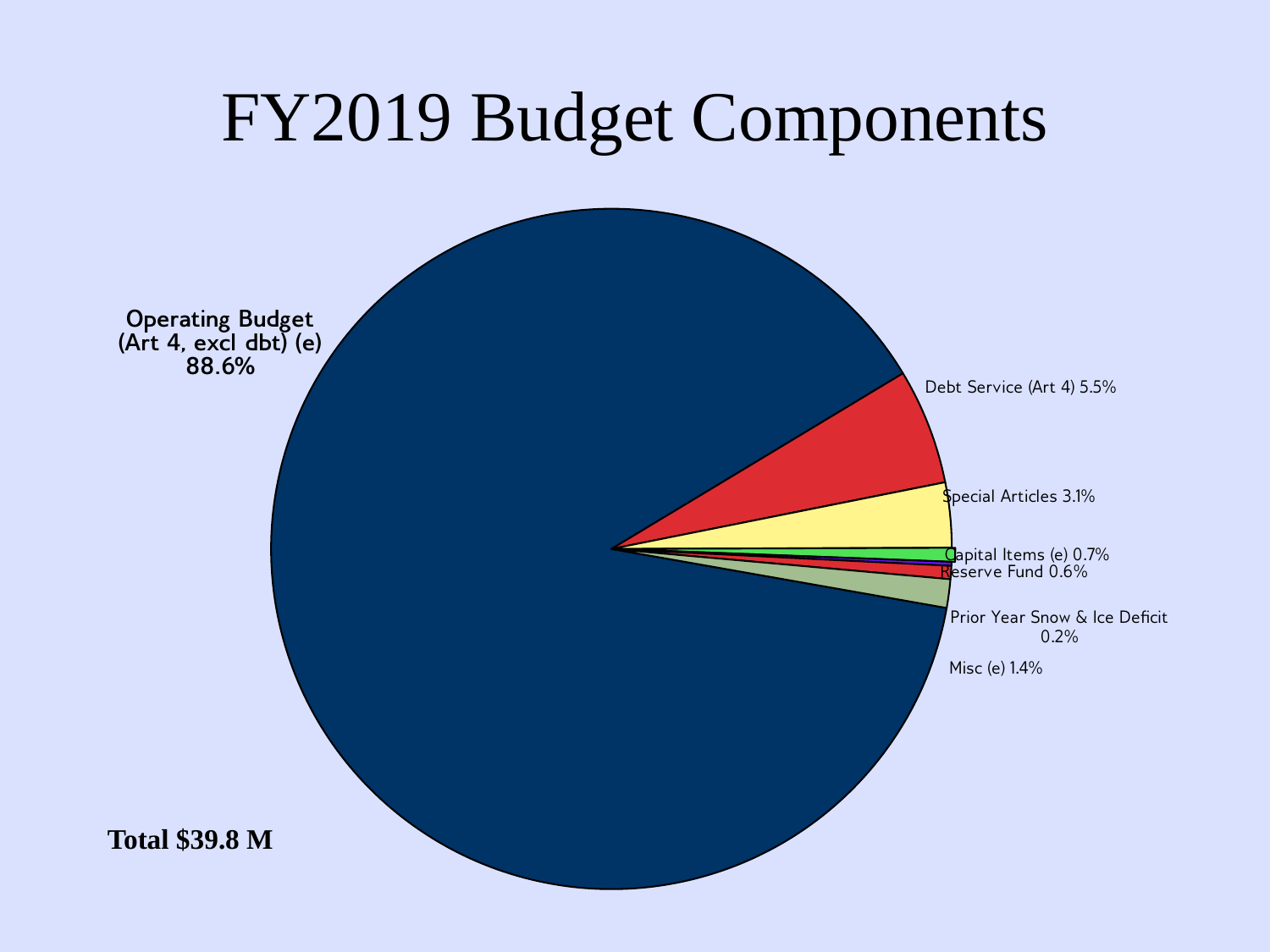

# FY2019 Budget Components

### Chart

| Category | Budget |
|---|---|
| Operating Budget (Art 4, excl dbt) (e) | 35277510.0 |
| Debt Service (Art 4) | 2187134.0 |
| Special Articles | 1229845.0 |
| Capital Items (e) | 262700.0 |
| Prior Year Snow & Ice Deficit | 75000.0 |
| Reserve Fund | 250000.0 |
| Misc (e) | 539920.0 |
Total $39.8 M